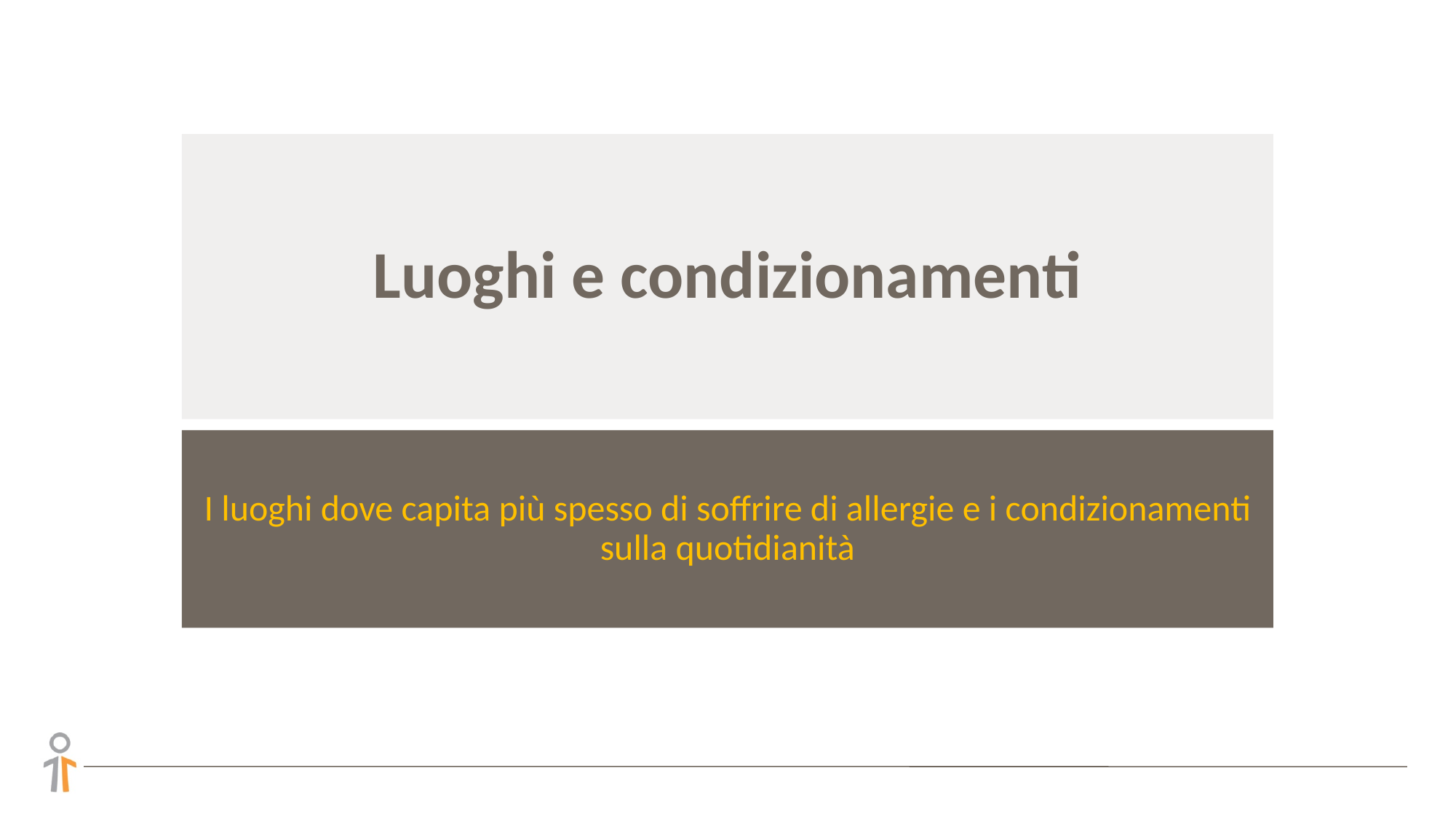

# Luoghi e condizionamenti
I luoghi dove capita più spesso di soffrire di allergie e i condizionamenti sulla quotidianità